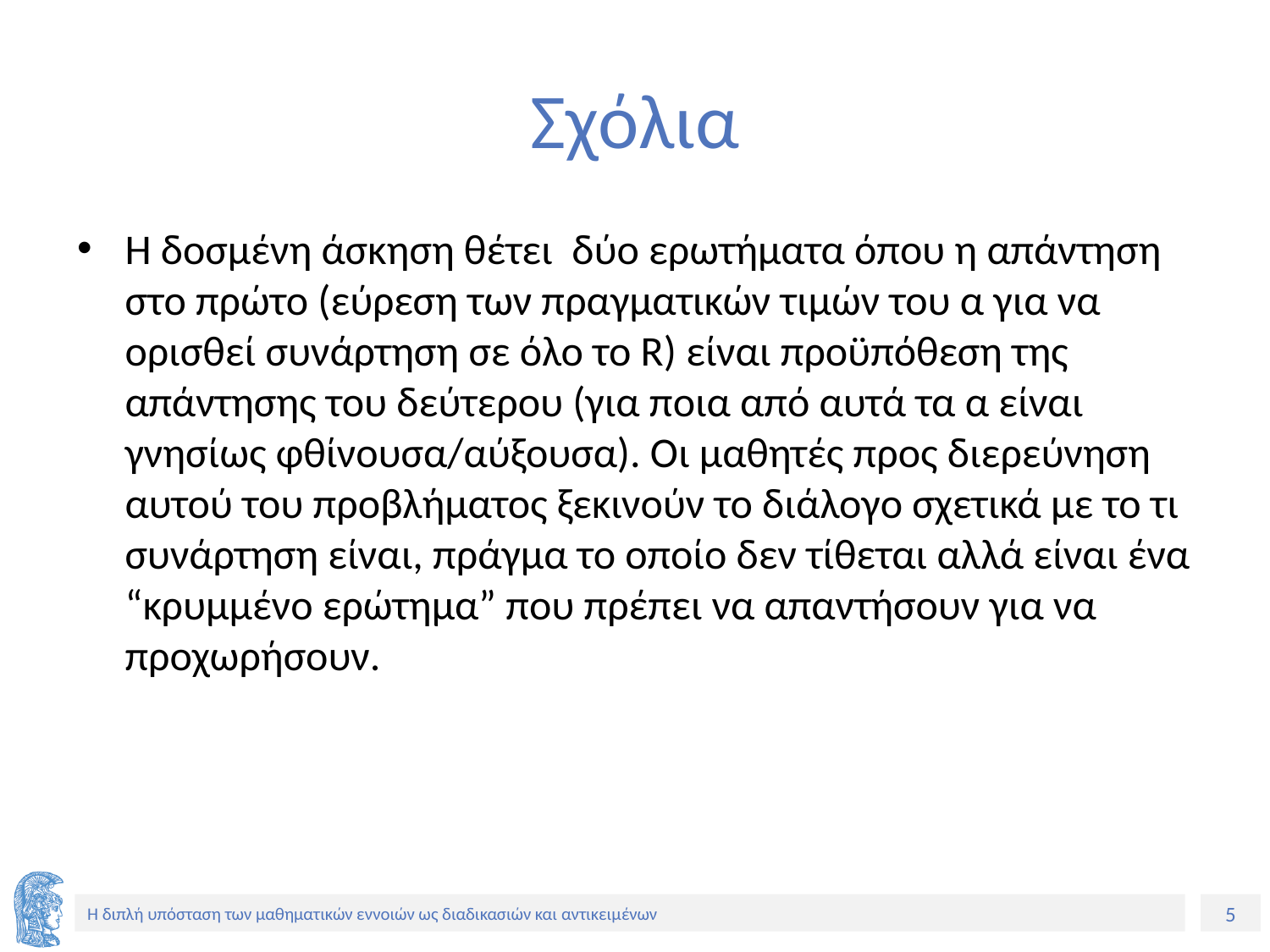

# Σχόλια
Η δοσμένη άσκηση θέτει  δύο ερωτήματα όπου η απάντηση στο πρώτο (εύρεση των πραγματικών τιμών του α για να ορισθεί συνάρτηση σε όλο το R) είναι προϋπόθεση της απάντησης του δεύτερου (για ποια από αυτά τα α είναι γνησίως φθίνουσα/αύξουσα). Οι μαθητές προς διερεύνηση αυτού του προβλήματος ξεκινούν το διάλογο σχετικά με το τι συνάρτηση είναι, πράγμα το οποίο δεν τίθεται αλλά είναι ένα “κρυμμένο ερώτημα” που πρέπει να απαντήσουν για να προχωρήσουν.